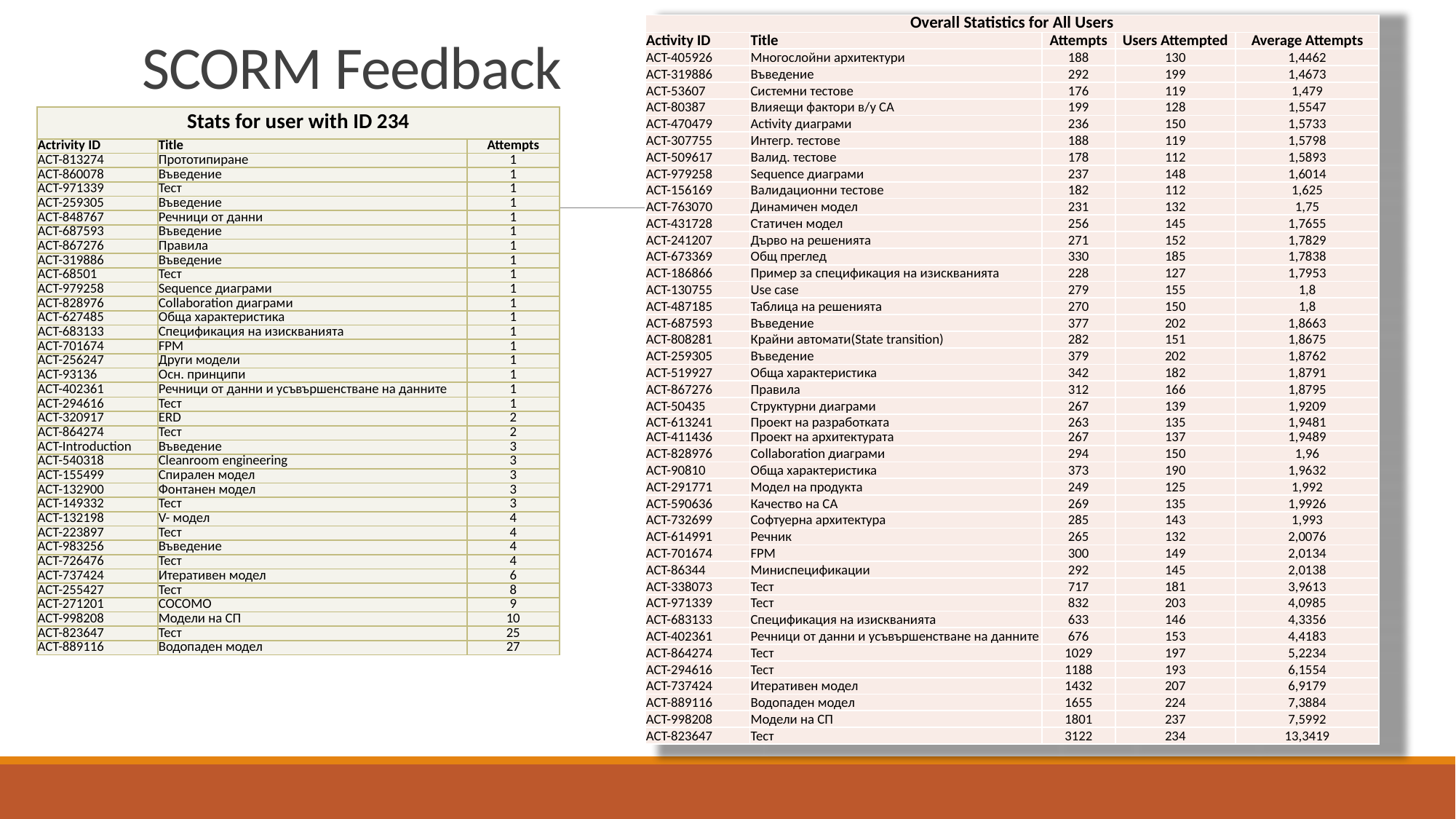

| Overall Statistics for All Users |  |  |  |  |
| --- | --- | --- | --- | --- |
| Activity ID | Title | Attempts | Users Attempted | Average Attempts |
| ACT-405926 | Многослойни архитектури | 188 | 130 | 1,4462 |
| ACT-319886 | Въведение | 292 | 199 | 1,4673 |
| ACT-53607 | Системни тестове | 176 | 119 | 1,479 |
| ACT-80387 | Влияещи фактори в/у СА | 199 | 128 | 1,5547 |
| ACT-470479 | Activity диаграми | 236 | 150 | 1,5733 |
| ACT-307755 | Интегр. тестове | 188 | 119 | 1,5798 |
| ACT-509617 | Валид. тестове | 178 | 112 | 1,5893 |
| ACT-979258 | Sequence диаграми | 237 | 148 | 1,6014 |
| ACT-156169 | Валидационни тестове | 182 | 112 | 1,625 |
| ACT-763070 | Динамичен модел | 231 | 132 | 1,75 |
| ACT-431728 | Статичен модел | 256 | 145 | 1,7655 |
| ACT-241207 | Дърво на решенията | 271 | 152 | 1,7829 |
| ACT-673369 | Общ преглед | 330 | 185 | 1,7838 |
| ACT-186866 | Пример за спецификация на изискванията | 228 | 127 | 1,7953 |
| ACT-130755 | Use case | 279 | 155 | 1,8 |
| ACT-487185 | Таблица на решенията | 270 | 150 | 1,8 |
| ACT-687593 | Въведение | 377 | 202 | 1,8663 |
| ACT-808281 | Крайни автомати(State transition) | 282 | 151 | 1,8675 |
| ACT-259305 | Въведение | 379 | 202 | 1,8762 |
| ACT-519927 | Обща характеристика | 342 | 182 | 1,8791 |
| ACT-867276 | Правила | 312 | 166 | 1,8795 |
| ACT-50435 | Структурни диаграми | 267 | 139 | 1,9209 |
| ACT-613241 | Проект на разработката | 263 | 135 | 1,9481 |
| ACT-411436 | Проект на архитектурата | 267 | 137 | 1,9489 |
| ACT-828976 | Collaboration диаграми | 294 | 150 | 1,96 |
| ACT-90810 | Обща характеристика | 373 | 190 | 1,9632 |
| ACT-291771 | Модел на продукта | 249 | 125 | 1,992 |
| ACT-590636 | Качество на СА | 269 | 135 | 1,9926 |
| ACT-732699 | Софтуерна архитектура | 285 | 143 | 1,993 |
| ACT-614991 | Речник | 265 | 132 | 2,0076 |
| ACT-701674 | FPM | 300 | 149 | 2,0134 |
| ACT-86344 | Миниспецификации | 292 | 145 | 2,0138 |
| ACT-338073 | Тест | 717 | 181 | 3,9613 |
| ACT-971339 | Тест | 832 | 203 | 4,0985 |
| ACT-683133 | Спецификация на изискванията | 633 | 146 | 4,3356 |
| ACT-402361 | Речници от данни и усъвършенстване на данните | 676 | 153 | 4,4183 |
| ACT-864274 | Тест | 1029 | 197 | 5,2234 |
| ACT-294616 | Тест | 1188 | 193 | 6,1554 |
| ACT-737424 | Итеративен модел | 1432 | 207 | 6,9179 |
| ACT-889116 | Водопаден модел | 1655 | 224 | 7,3884 |
| ACT-998208 | Модели на СП | 1801 | 237 | 7,5992 |
| ACT-823647 | Тест | 3122 | 234 | 13,3419 |
# SCORM Feedback
| Stats for user with ID 234 |  |  |
| --- | --- | --- |
| Actrivity ID | Title | Attempts |
| ACT-813274 | Прототипиране | 1 |
| ACT-860078 | Въведение | 1 |
| ACT-971339 | Тест | 1 |
| ACT-259305 | Въведение | 1 |
| ACT-848767 | Речници от данни | 1 |
| ACT-687593 | Въведение | 1 |
| ACT-867276 | Правила | 1 |
| ACT-319886 | Въведение | 1 |
| ACT-68501 | Тест | 1 |
| ACT-979258 | Sequence диаграми | 1 |
| ACT-828976 | Collaboration диаграми | 1 |
| ACT-627485 | Обща характеристика | 1 |
| ACT-683133 | Спецификация на изискванията | 1 |
| ACT-701674 | FPM | 1 |
| ACT-256247 | Други модели | 1 |
| ACT-93136 | Осн. принципи | 1 |
| ACT-402361 | Речници от данни и усъвършенстване на данните | 1 |
| ACT-294616 | Тест | 1 |
| ACT-320917 | ERD | 2 |
| ACT-864274 | Тест | 2 |
| ACT-Introduction | Въведение | 3 |
| ACT-540318 | Cleanroom engineering | 3 |
| ACT-155499 | Спирален модел | 3 |
| ACT-132900 | Фонтанен модел | 3 |
| ACT-149332 | Тест | 3 |
| ACT-132198 | V- модел | 4 |
| ACT-223897 | Тест | 4 |
| ACT-983256 | Въведение | 4 |
| ACT-726476 | Тест | 4 |
| ACT-737424 | Итеративен модел | 6 |
| ACT-255427 | Тест | 8 |
| ACT-271201 | COCOMO | 9 |
| ACT-998208 | Модели на СП | 10 |
| ACT-823647 | Тест | 25 |
| ACT-889116 | Водопаден модел | 27 |